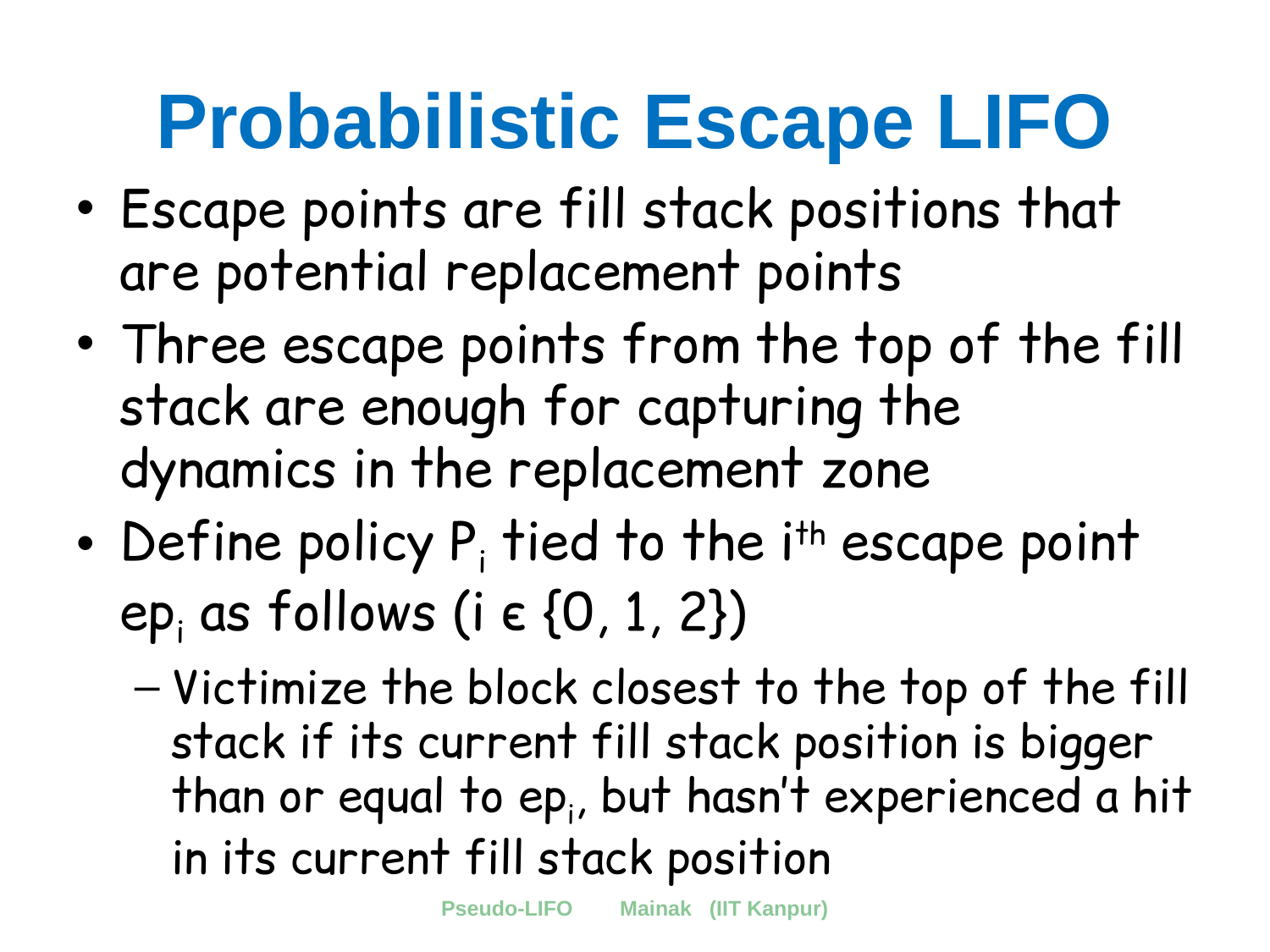

# Probabilistic Escape LIFO
Escape points are fill stack positions that are potential replacement points
Three escape points from the top of the fill stack are enough for capturing the dynamics in the replacement zone
Define policy Pi tied to the ith escape point epi as follows (i є {0, 1, 2})
Victimize the block closest to the top of the fill stack if its current fill stack position is bigger than or equal to epi, but hasn’t experienced a hit in its current fill stack position
Pseudo-LIFO        Mainak   (IIT Kanpur)